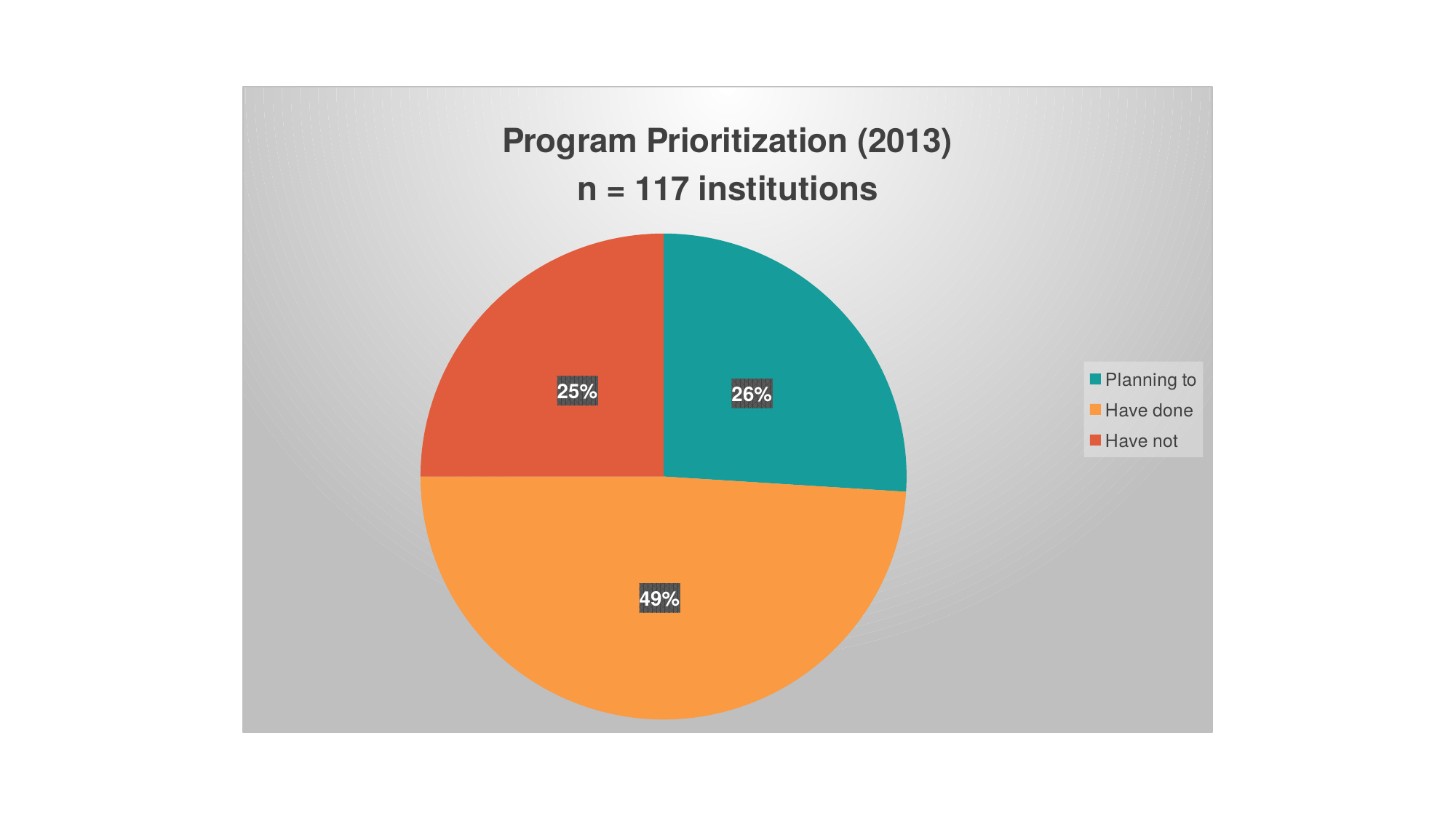

### Chart: Program Prioritization (2013)
n = 117 institutions

| Category | Program Prioritization (2013) |
|---|---|
| Planning to | 0.26 |
| Have done | 0.49 |
| Have not | 0.25 |